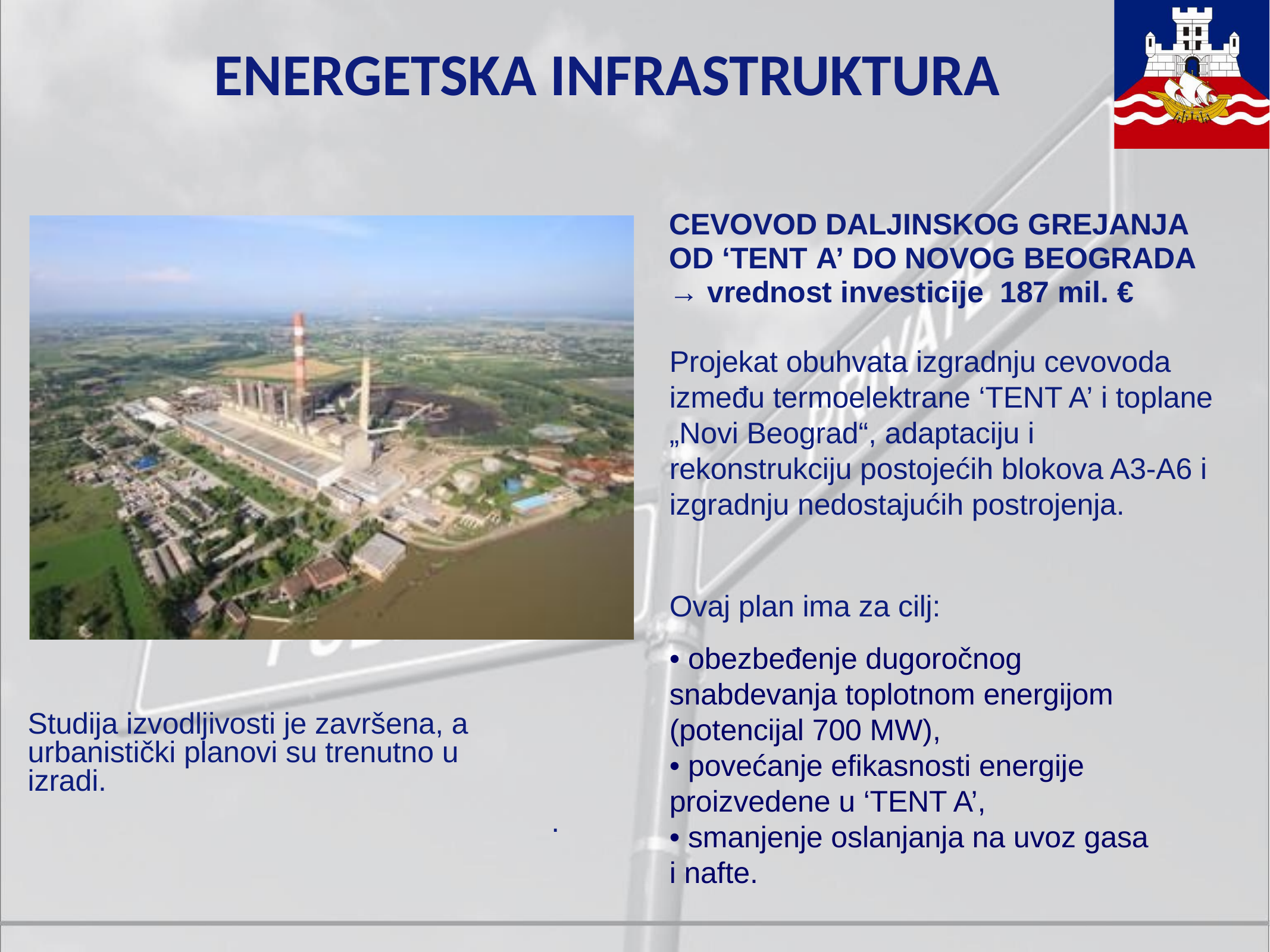

# ENERGETSKA INFRASTRUKTURA
CEVOVOD DALJINSKOG GREJANJA OD ‘TENT A’ DO NOVOG BEOGRADA
→ vrednost investicije  187 mil. €

Projekat obuhvata izgradnju cevovoda
između termoelektrane ‘TENT A’ i toplane
„Novi Beograd“, adaptaciju i
rekonstrukciju postojećih blokova A3-A6 i
izgradnju nedostajućih postrojenja.

Ovaj plan ima za cilj:

• obezbeđenje dugoročnog
snabdevanja toplotnom energijom
(potencijal 700 MW),
• povećanje efikasnosti energije
proizvedene u ‘TENT A’,
• smanjenje oslanjanja na uvoz gasa
i nafte.
Studija izvodljivosti je završena, a urbanistički planovi su trenutno u izradi.
.